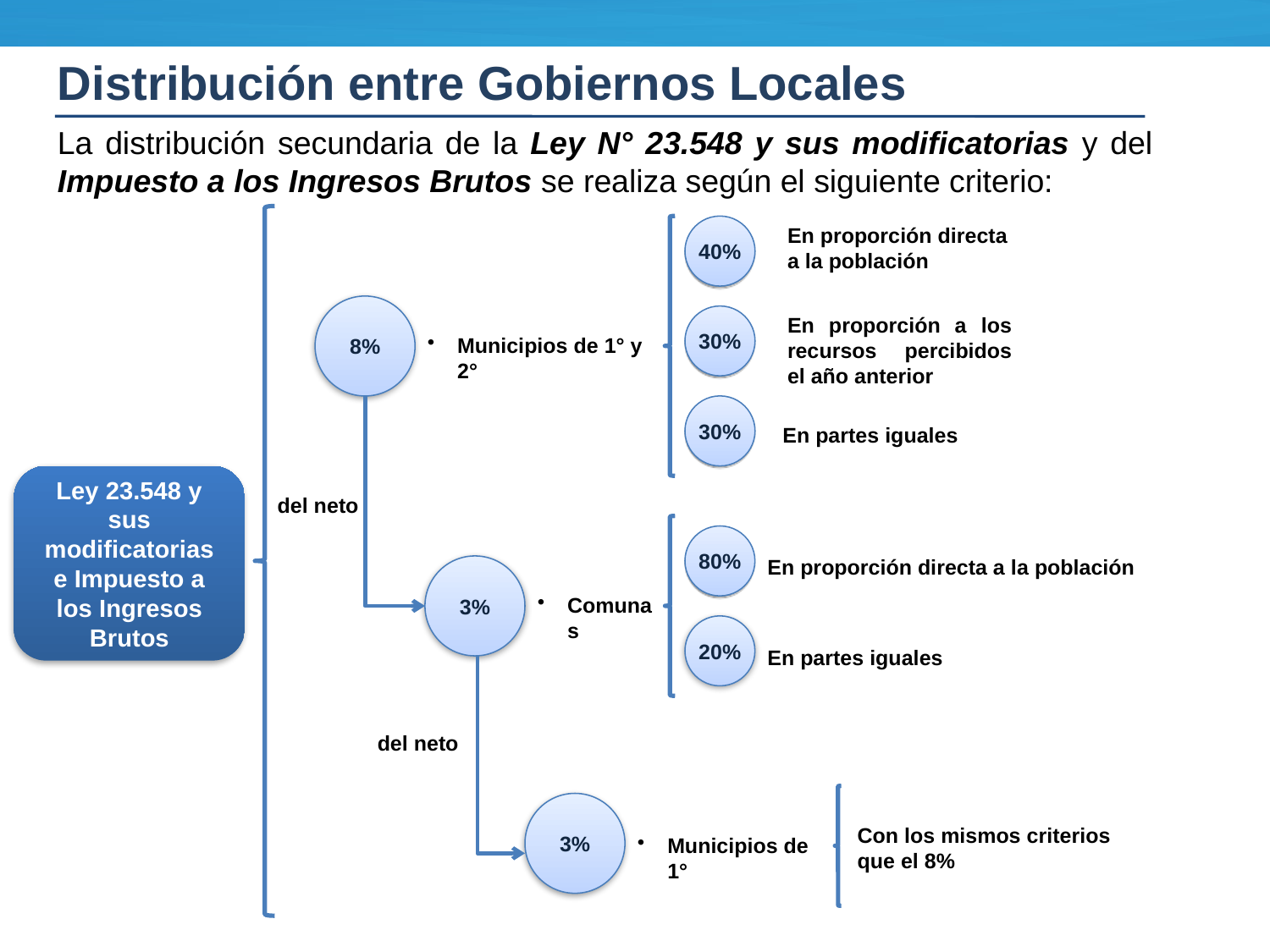

Distribución entre Gobiernos Locales
La distribución secundaria de la Ley N° 23.548 y sus modificatorias y del Impuesto a los Ingresos Brutos se realiza según el siguiente criterio:

40%
En proporción directa a la población
8%
30%
En proporción a los recursos percibidos el año anterior
Municipios de 1° y 2°
30%
En partes iguales
Ley 23.548 y sus modificatorias e Impuesto a los Ingresos Brutos
del neto

80%
En proporción directa a la población
3%
Comunas
20%
En partes iguales
del neto

3%
Con los mismos criterios que el 8%
Municipios de 1°